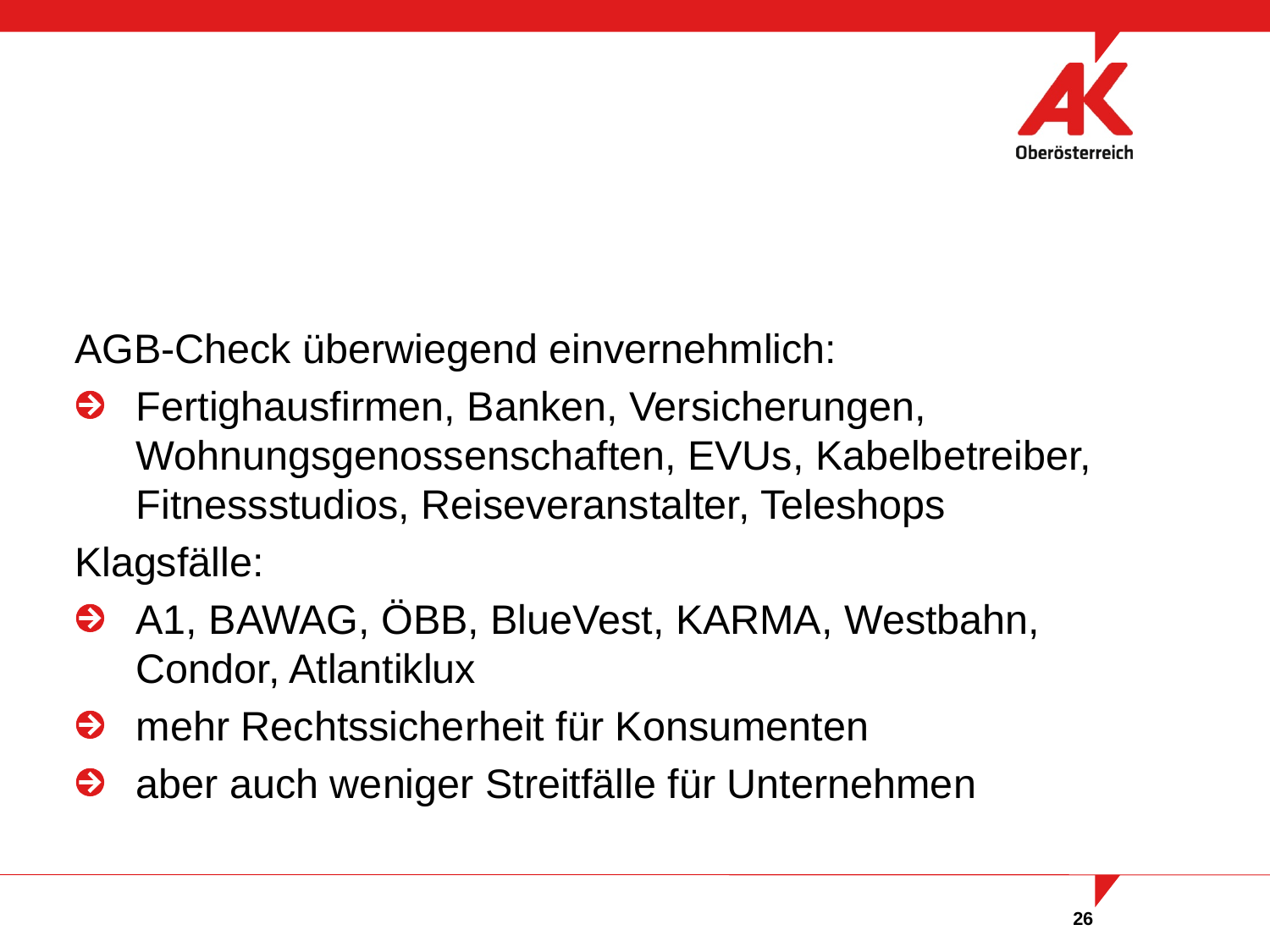

#
AGB-Check überwiegend einvernehmlich:
Fertighausfirmen, Banken, Versicherungen, Wohnungsgenossenschaften, EVUs, Kabelbetreiber, Fitnessstudios, Reiseveranstalter, Teleshops
Klagsfälle:
A1, BAWAG, ÖBB, BlueVest, KARMA, Westbahn, Condor, Atlantiklux
mehr Rechtssicherheit für Konsumenten
aber auch weniger Streitfälle für Unternehmen
26